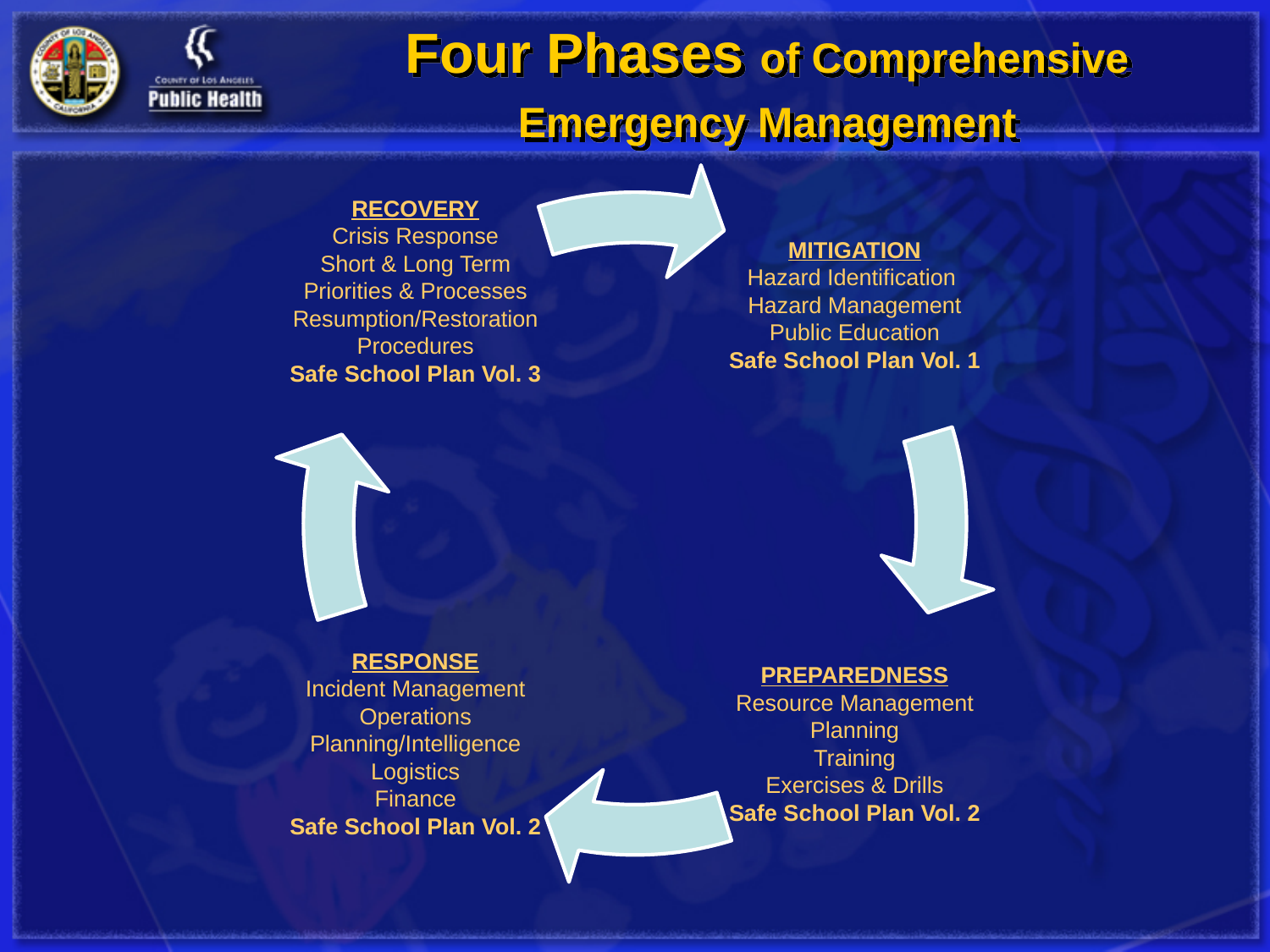

# Four Phases of Comprehensive Emergency Management

MITIGATION
Hazard Identification
Hazard Management
Public Education
Safe School Plan Vol. 1

PREPAREDNESS
Resource Management
Planning
Training
Exercises & Drills
Safe School Plan Vol. 2
RESPONSE
Incident Management
Operations
Planning/Intelligence
Logistics
Finance
Safe School Plan Vol. 2
RECOVERY
Crisis Response
Short & Long Term Priorities & Processes
Resumption/Restoration Procedures
Safe School Plan Vol. 3